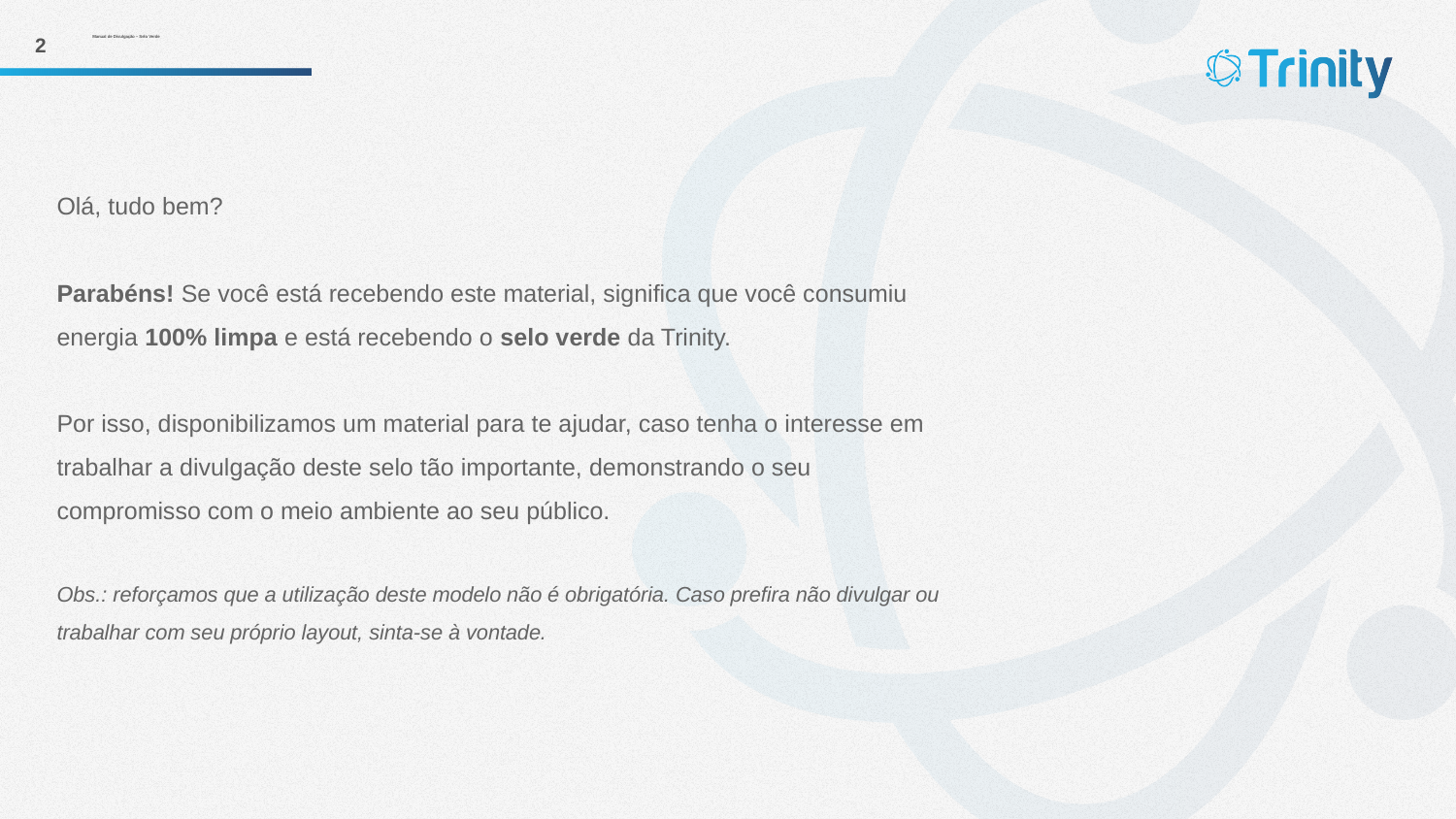

2
Manual de Divulgação – Selo Verde
# Olá, tudo bem? Parabéns! Se você está recebendo este material, significa que você consumiu energia 100% limpa e está recebendo o selo verde da Trinity. Por isso, disponibilizamos um material para te ajudar, caso tenha o interesse em trabalhar a divulgação deste selo tão importante, demonstrando o seu compromisso com o meio ambiente ao seu público. Obs.: reforçamos que a utilização deste modelo não é obrigatória. Caso prefira não divulgar ou trabalhar com seu próprio layout, sinta-se à vontade.